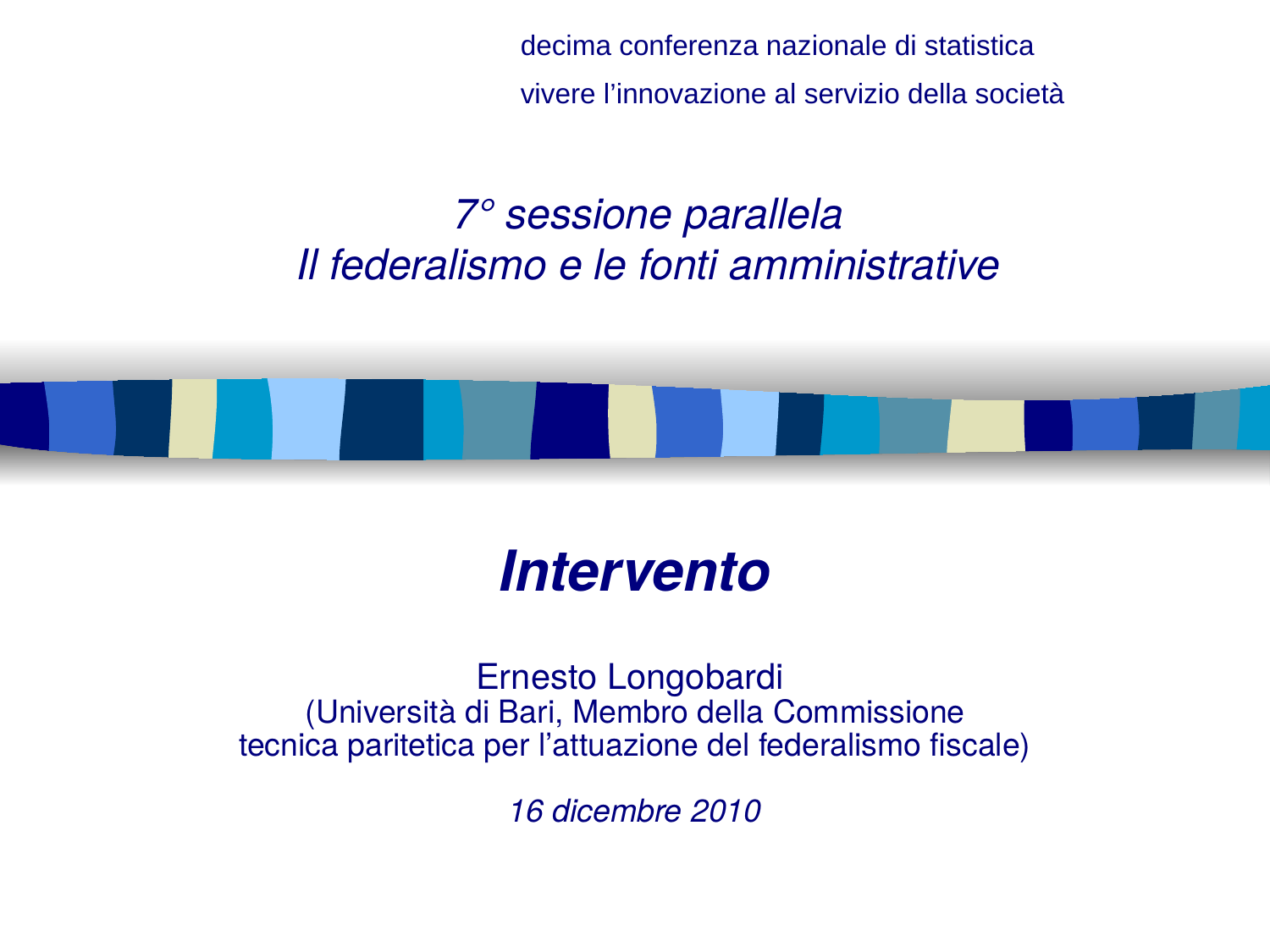

decima conferenza nazionale di statistica
vivere l’innovazione al servizio della società
#
7° sessione parallela
Il federalismo e le fonti amministrative

Intervento

Ernesto Longobardi
(Università di Bari, Membro della Commissione
tecnica paritetica per l’attuazione del federalismo fiscale)

16 dicembre 2010